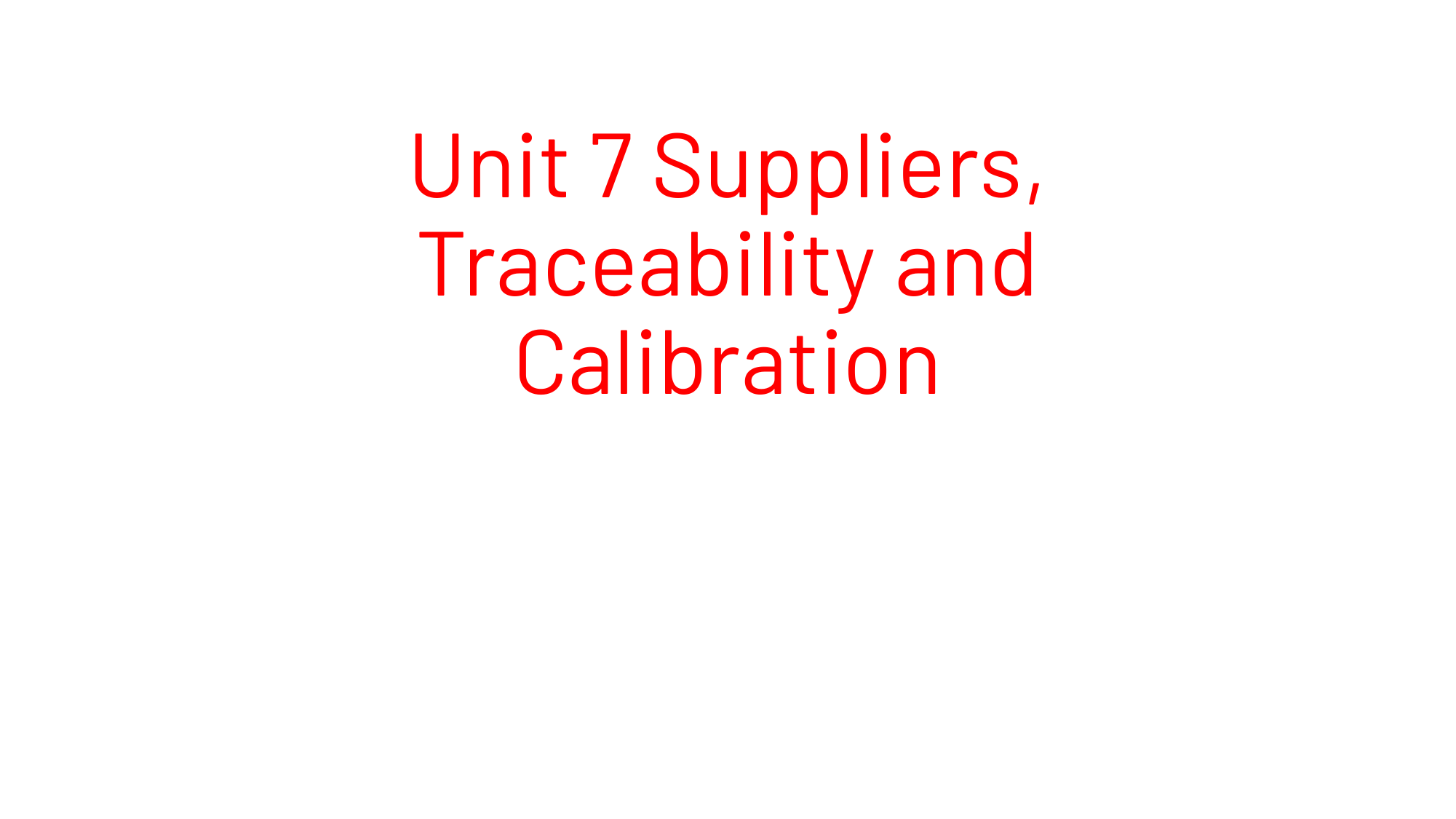

# Unit 7 Suppliers, Traceability and Calibration